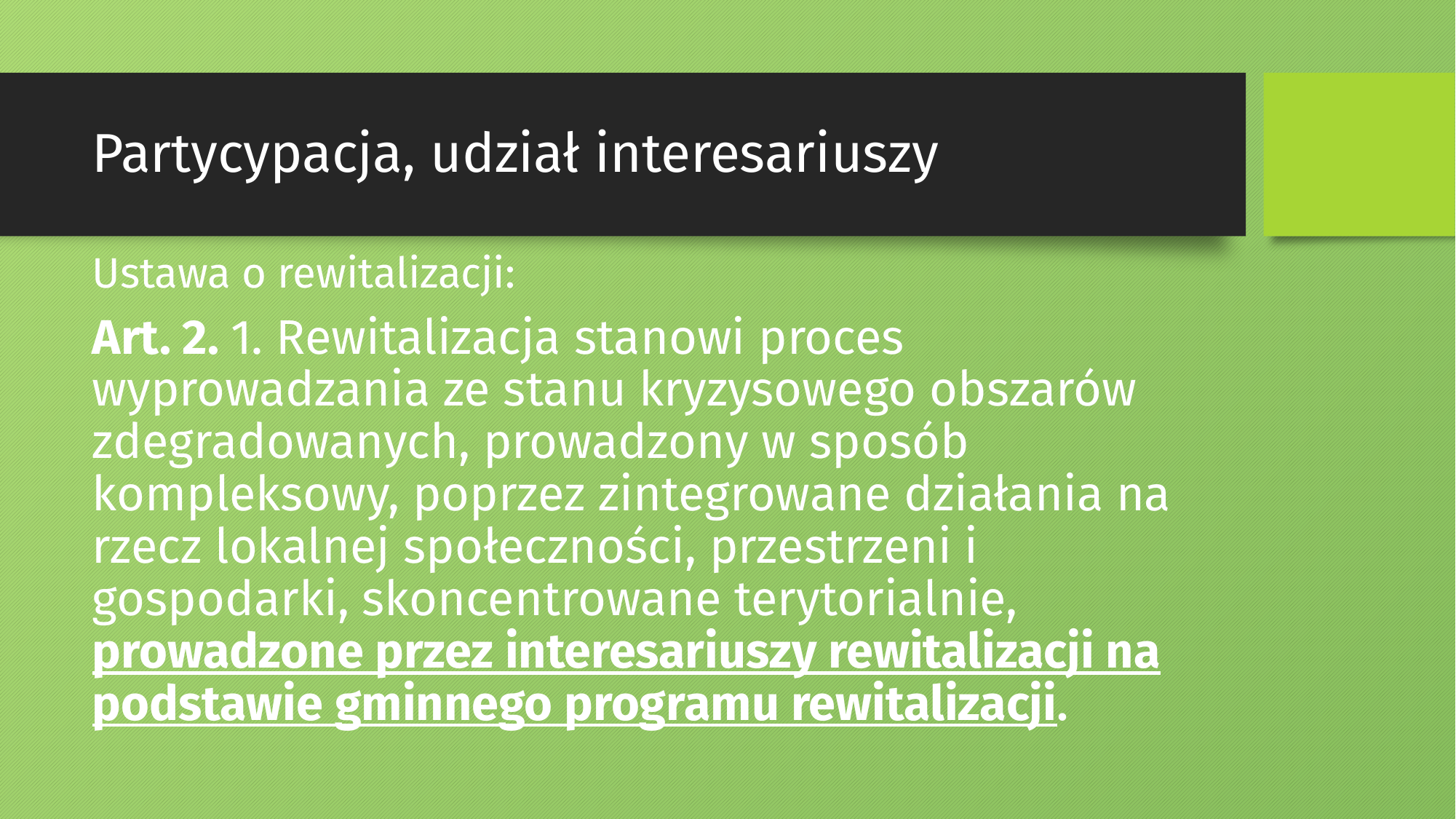

# Partycypacja, udział interesariuszy
Ustawa o rewitalizacji:
Art. 2. 1. Rewitalizacja stanowi proces wyprowadzania ze stanu kryzysowego obszarów zdegradowanych, prowadzony w sposób kompleksowy, poprzez zintegrowane działania na rzecz lokalnej społeczności, przestrzeni i gospodarki, skoncentrowane terytorialnie, prowadzone przez interesariuszy rewitalizacji na podstawie gminnego programu rewitalizacji.